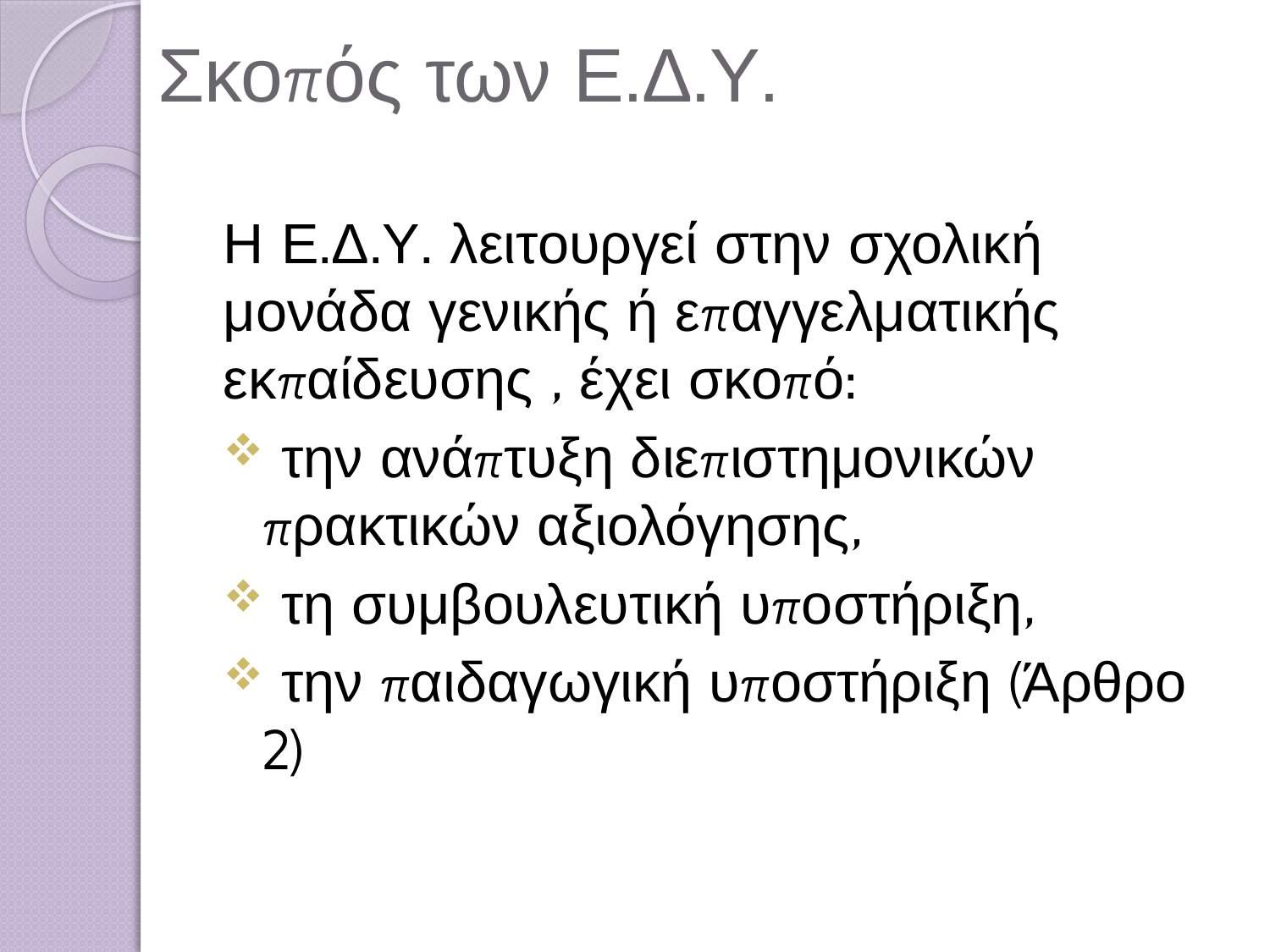

# Σκοπός των Ε.Δ.Υ.
Η Ε.Δ.Υ. λειτουργεί στην σχολική μονάδα γενικής ή επαγγελματικής εκπαίδευσης , έχει σκοπό:
 την ανάπτυξη διεπιστημονικών πρακτικών αξιολόγησης,
 τη συμβουλευτική υποστήριξη,
 την παιδαγωγική υποστήριξη (Άρθρο 2)